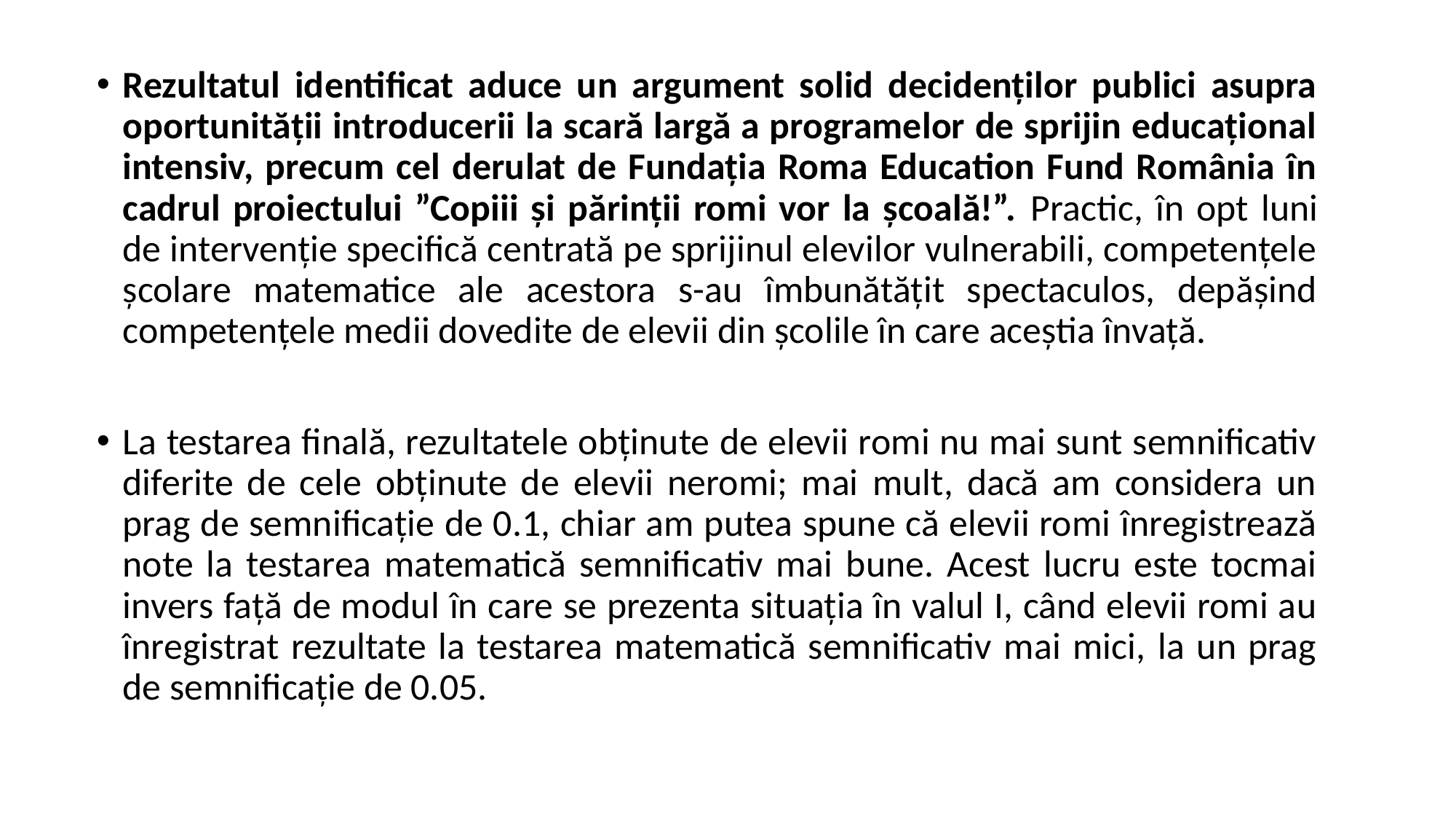

Rezultatul identificat aduce un argument solid decidenților publici asupra oportunității introducerii la scară largă a programelor de sprijin educațional intensiv, precum cel derulat de Fundația Roma Education Fund România în cadrul proiectului ”Copiii și părinții romi vor la școală!”. Practic, în opt luni de intervenție specifică centrată pe sprijinul elevilor vulnerabili, competențele școlare matematice ale acestora s-au îmbunătățit spectaculos, depășind competențele medii dovedite de elevii din școlile în care aceștia învață.

La testarea finală, rezultatele obținute de elevii romi nu mai sunt semnificativ diferite de cele obținute de elevii neromi; mai mult, dacă am considera un prag de semnificație de 0.1, chiar am putea spune că elevii romi înregistrează note la testarea matematică semnificativ mai bune. Acest lucru este tocmai invers față de modul în care se prezenta situația în valul I, când elevii romi au înregistrat rezultate la testarea matematică semnificativ mai mici, la un prag de semnificație de 0.05.